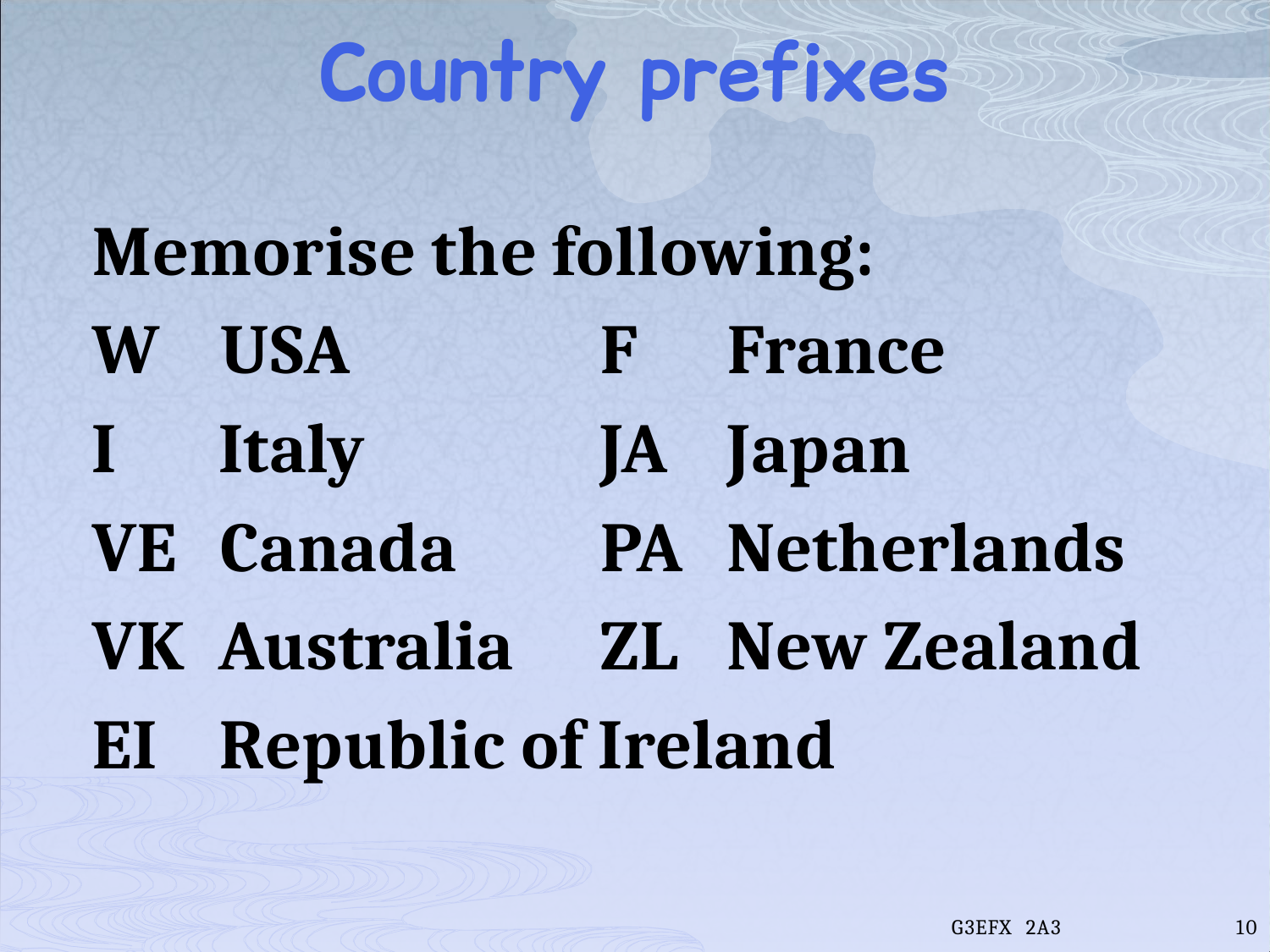

# Country prefixes
Memorise the following:
W    USA		F  	France
I	Italy		JA	Japan
VE	Canada		PA	Netherlands
VK	Australia	ZL	New Zealand
EI    Republic of Ireland
G3EFX   2A3
10